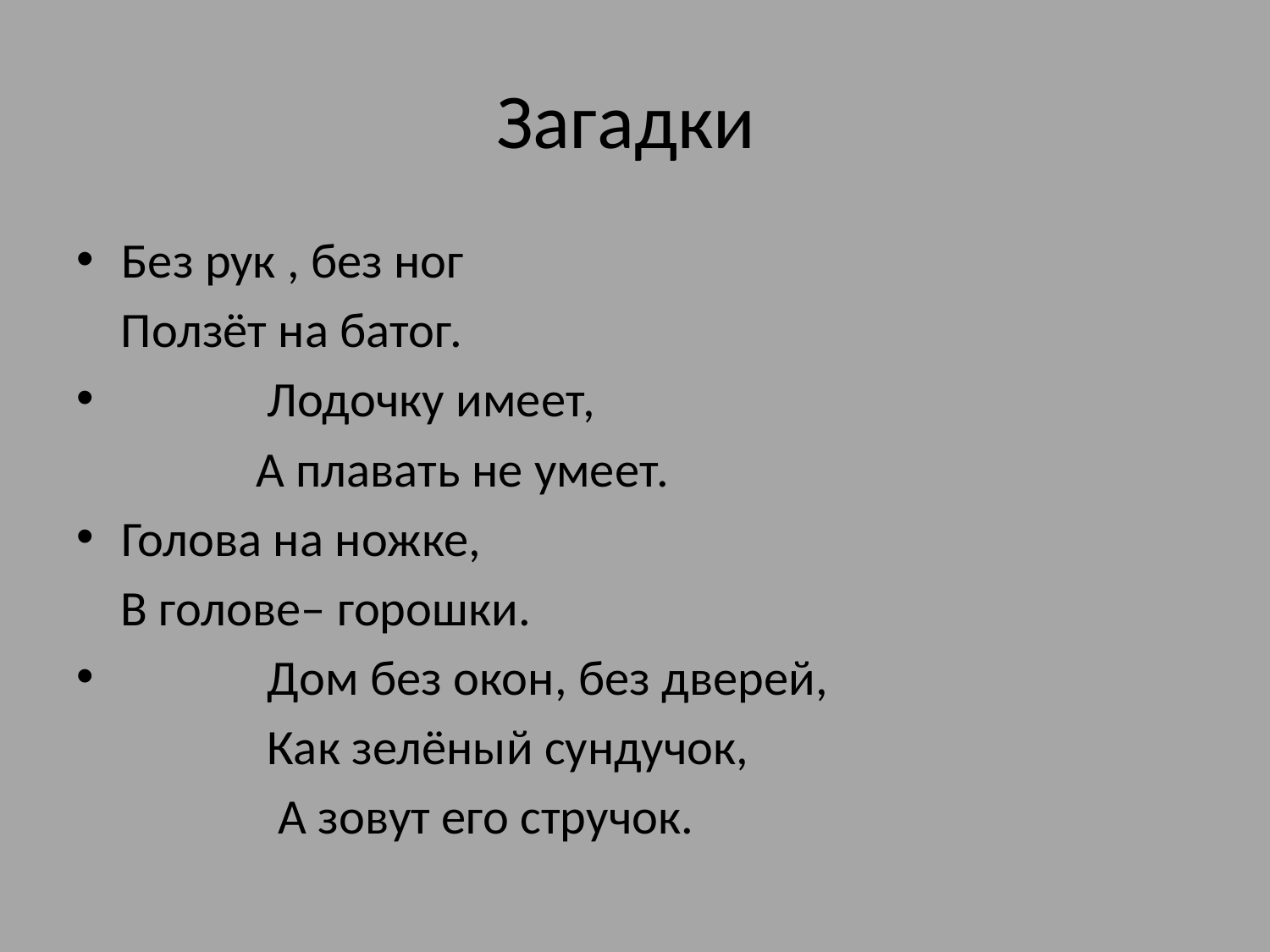

# Загадки
Без рук , без ног
    Ползёт на батог.
             Лодочку имеет,
                А плавать не умеет.
Голова на ножке,
    В голове– горошки.
             Дом без окон, без дверей,
                 Как зелёный сундучок,
                  А зовут его стручок.